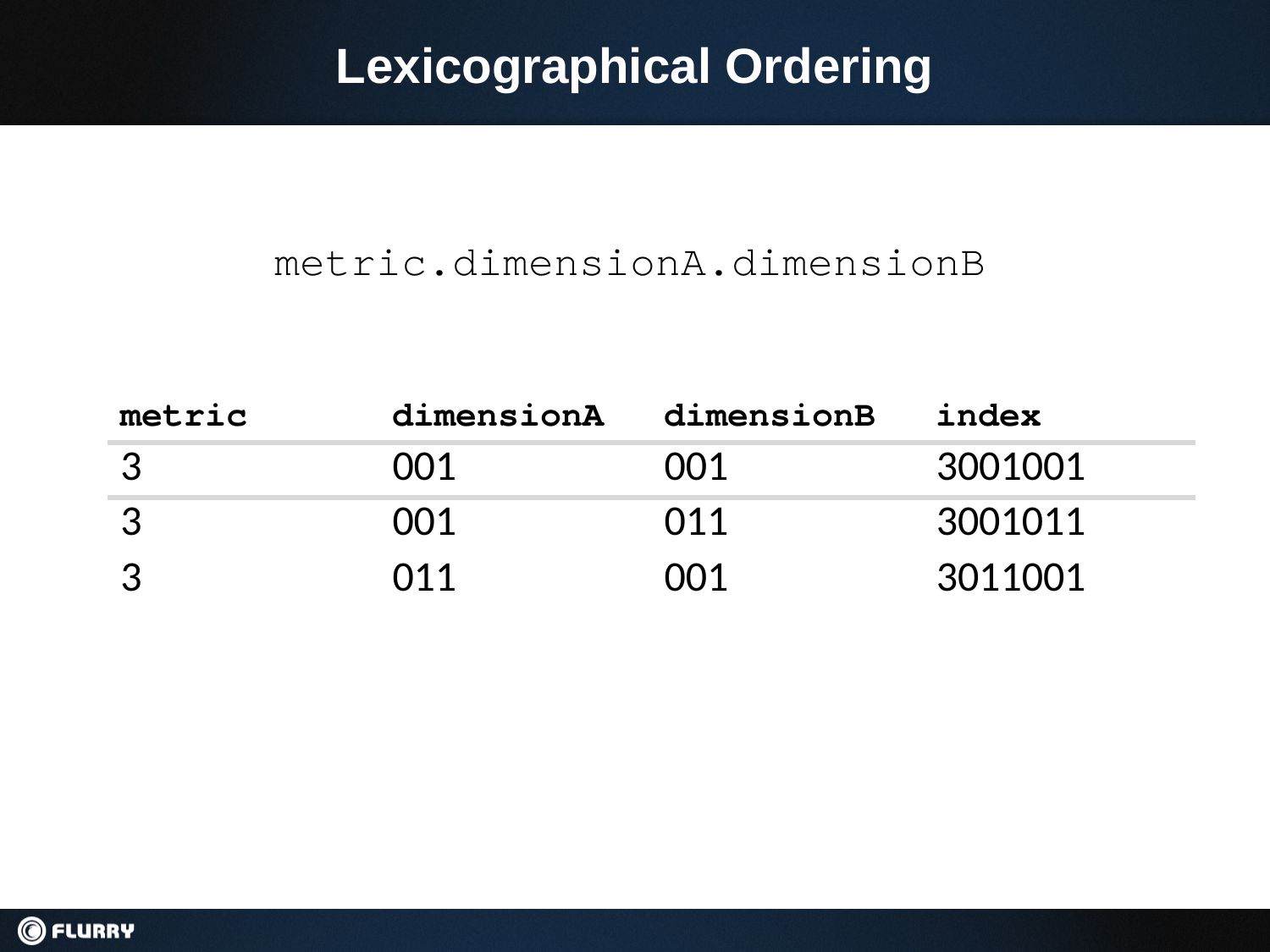

# Lexicographical Ordering
metric.dimensionA.dimensionB
| metric | dimensionA | dimensionB | index |
| --- | --- | --- | --- |
| 3 | 001 | 001 | 3001001 |
| 3 | 001 | 011 | 3001011 |
| 3 | 011 | 001 | 3011001 |